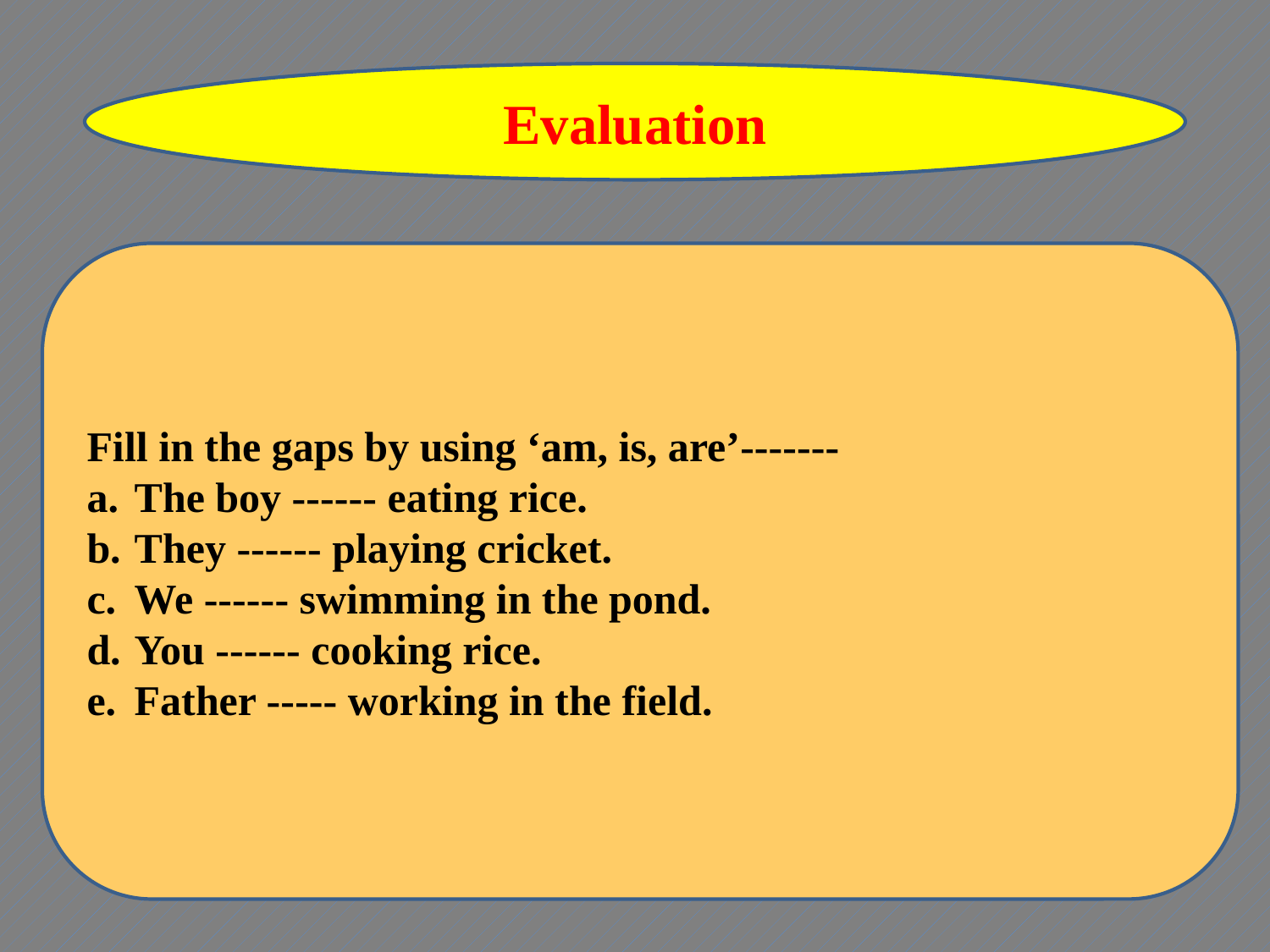

Evaluation
Fill in the gaps by using ‘am, is, are’-------
The boy ------ eating rice.
They ------ playing cricket.
We ------ swimming in the pond.
You ------ cooking rice.
Father ----- working in the field.